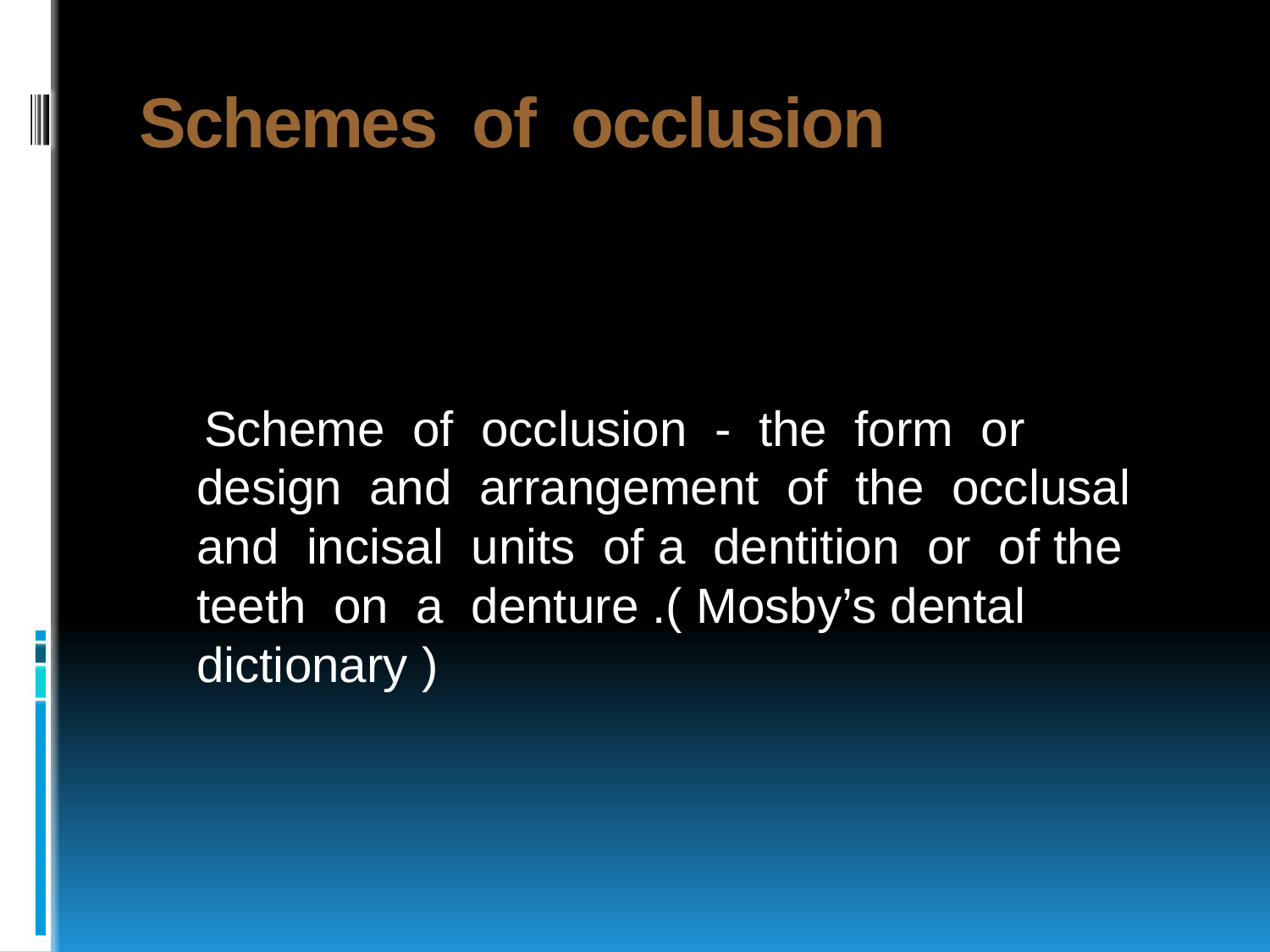

# Schemes  of  occlusion

    Scheme  of  occlusion  -  the  form  or  design  and  arrangement  of  the  occlusal  and  incisal  units  of a  dentition  or  of the  teeth  on  a  denture .( Mosby’s dental dictionary )